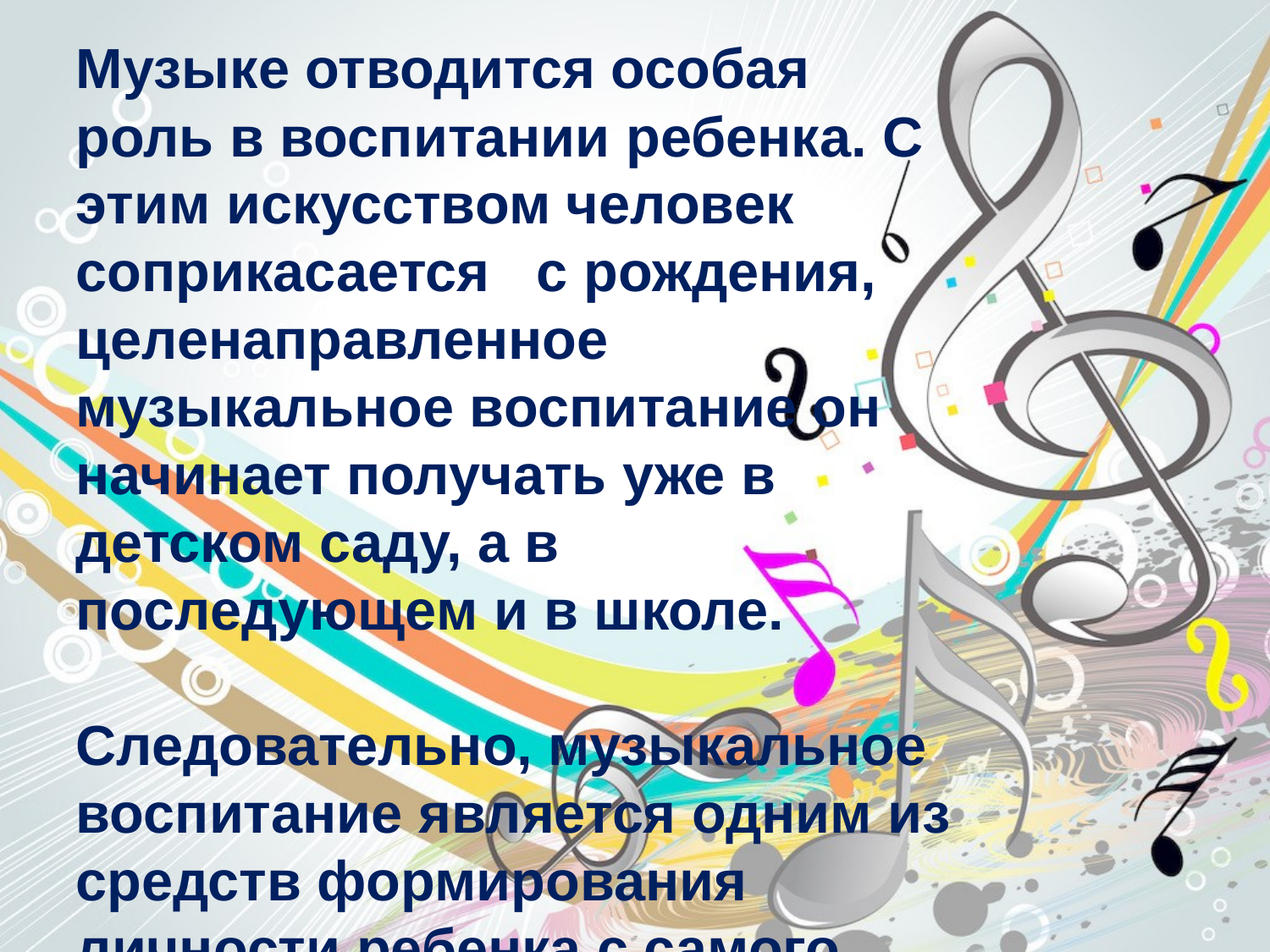

Музыке отводится особая роль в воспитании ребенка. С этим искусством человек соприкасается   с рождения, целенаправленное музыкальное воспитание он начинает получать уже в детском саду, а в последующем и в школе.

Следовательно, музыкальное воспитание является одним из средств формирования личности ребенка с самого раннего возраста.